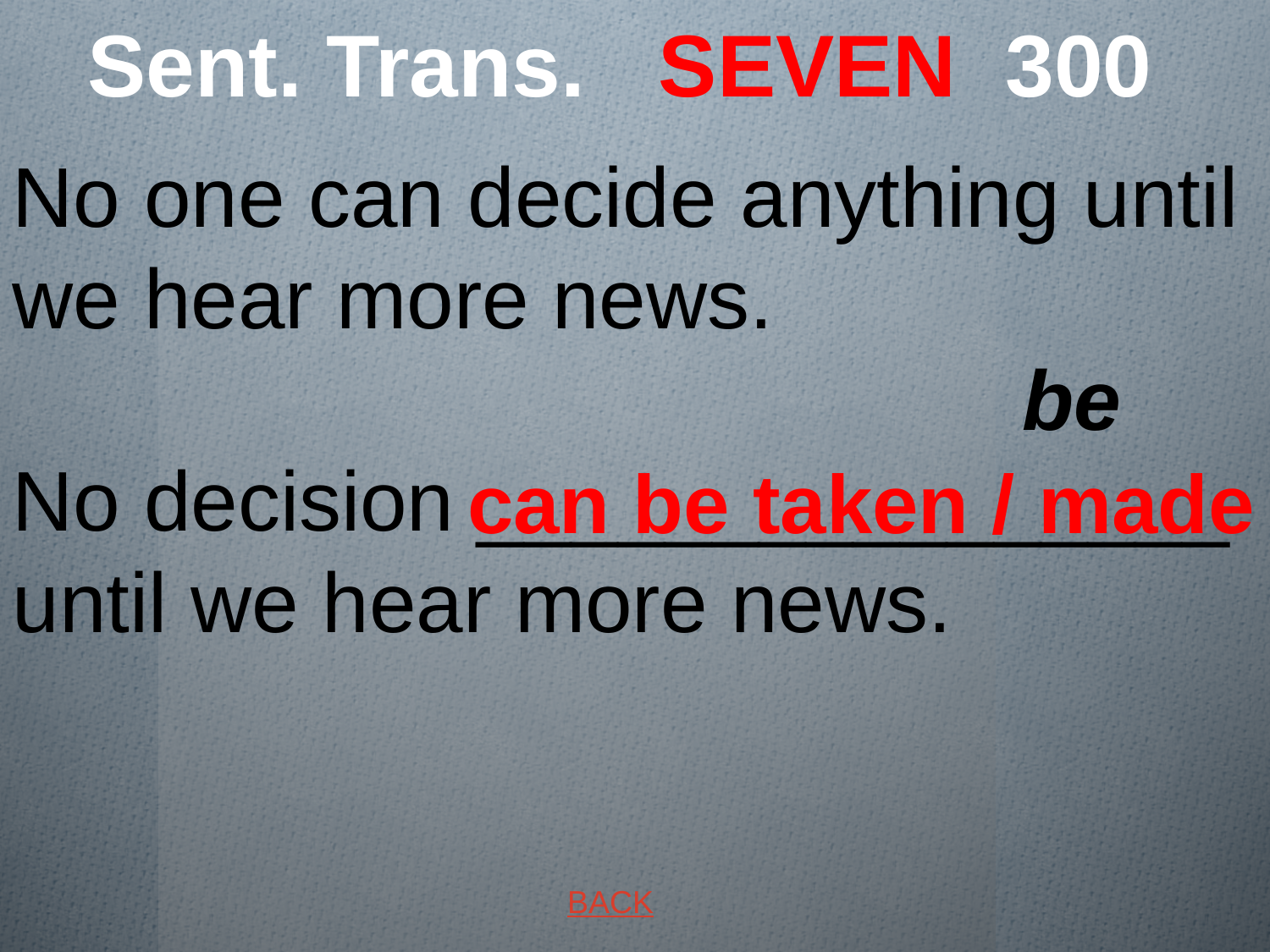

# Sent. Trans.   SEVEN  300
No one can decide anything until we hear more news.                                                                be
No decision ________________ until we hear more news.
can be taken / made
BACK